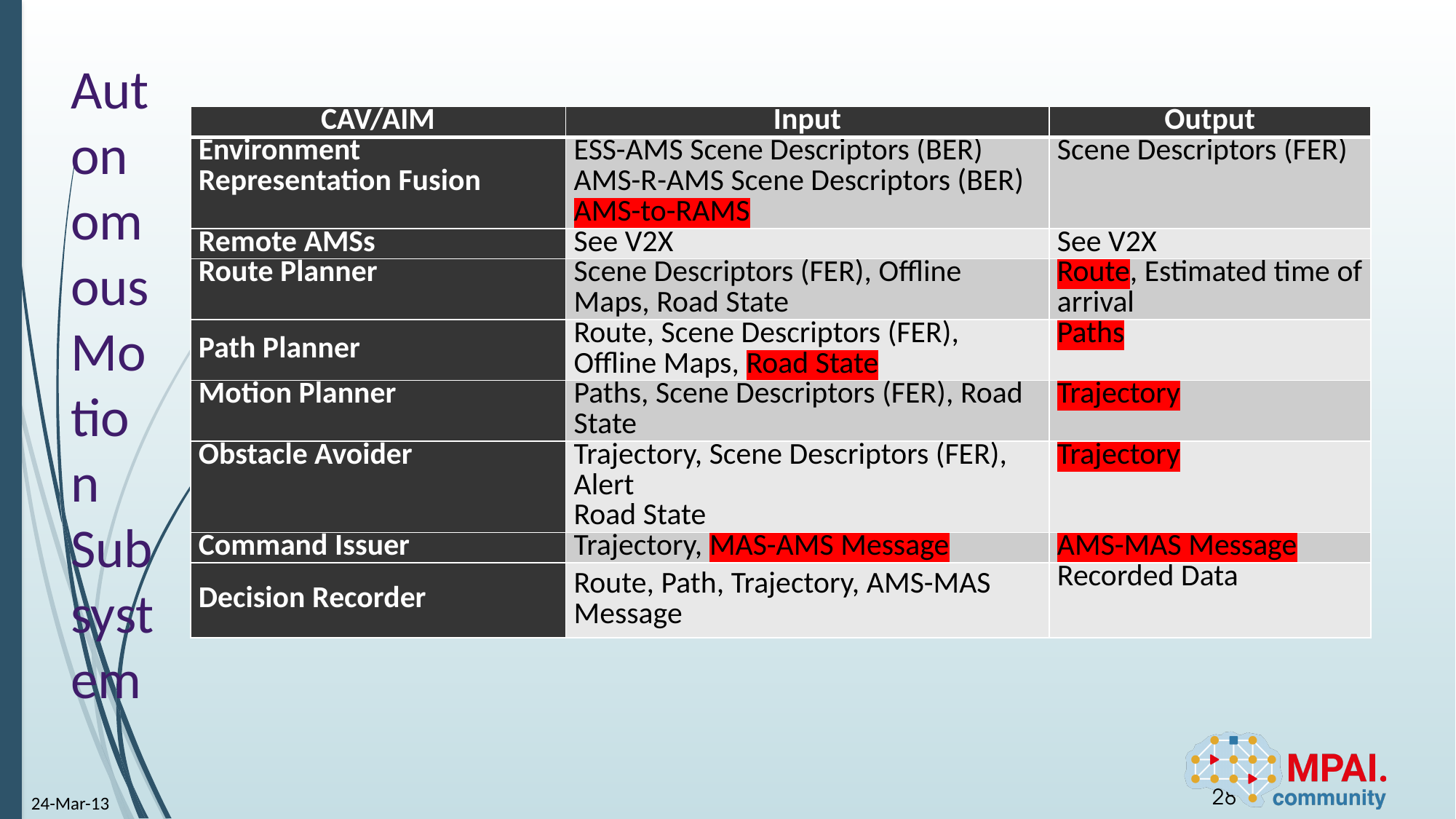

# Autonomous Motion Subsystem
| CAV/AIM | Input | Output |
| --- | --- | --- |
| Environment Representation Fusion | ESS-AMS Scene Descriptors (BER) AMS-R-AMS Scene Descriptors (BER) AMS-to-RAMS | Scene Descriptors (FER) |
| Remote AMSs | See V2X | See V2X |
| Route Planner | Scene Descriptors (FER), Offline Maps, Road State | Route, Estimated time of arrival |
| Path Planner | Route, Scene Descriptors (FER), Offline Maps, Road State | Paths |
| Motion Planner | Paths, Scene Descriptors (FER), Road State | Trajectory |
| Obstacle Avoider | Trajectory, Scene Descriptors (FER), Alert Road State | Trajectory |
| Command Issuer | Trajectory, MAS-AMS Message | AMS-MAS Message |
| Decision Recorder | Route, Path, Trajectory, AMS-MAS Message | Recorded Data |
28
24-Mar-13